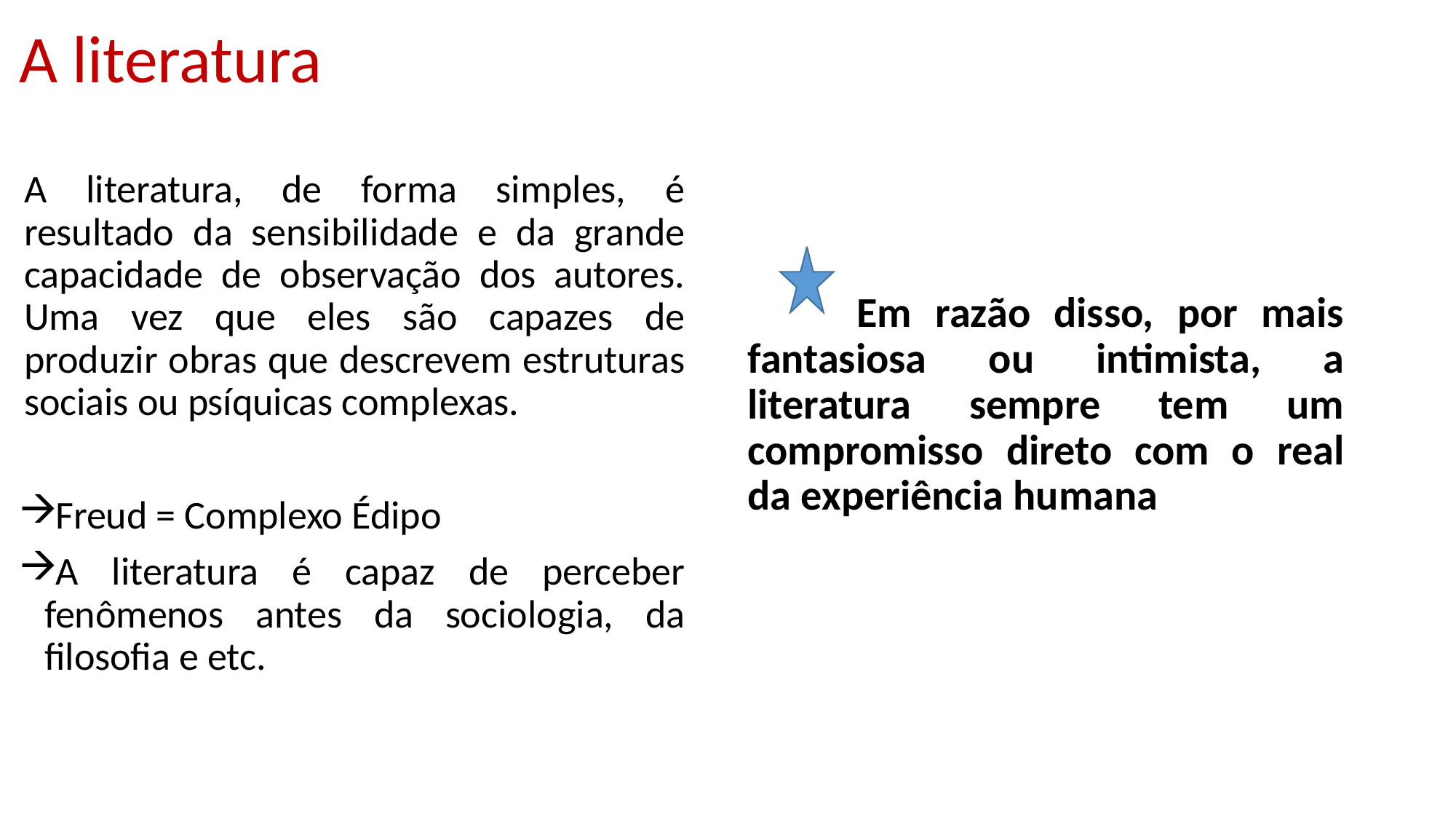

# A literatura
A literatura, de forma simples, é resultado da sensibilidade e da grande capacidade de observação dos autores. Uma vez que eles são capazes de produzir obras que descrevem estruturas sociais ou psíquicas complexas.

Freud = Complexo Édipo
A literatura é capaz de perceber fenômenos antes da sociologia, da filosofia e etc.

	Em razão disso, por mais fantasiosa ou intimista, a literatura sempre tem um compromisso direto com o real da experiência humana